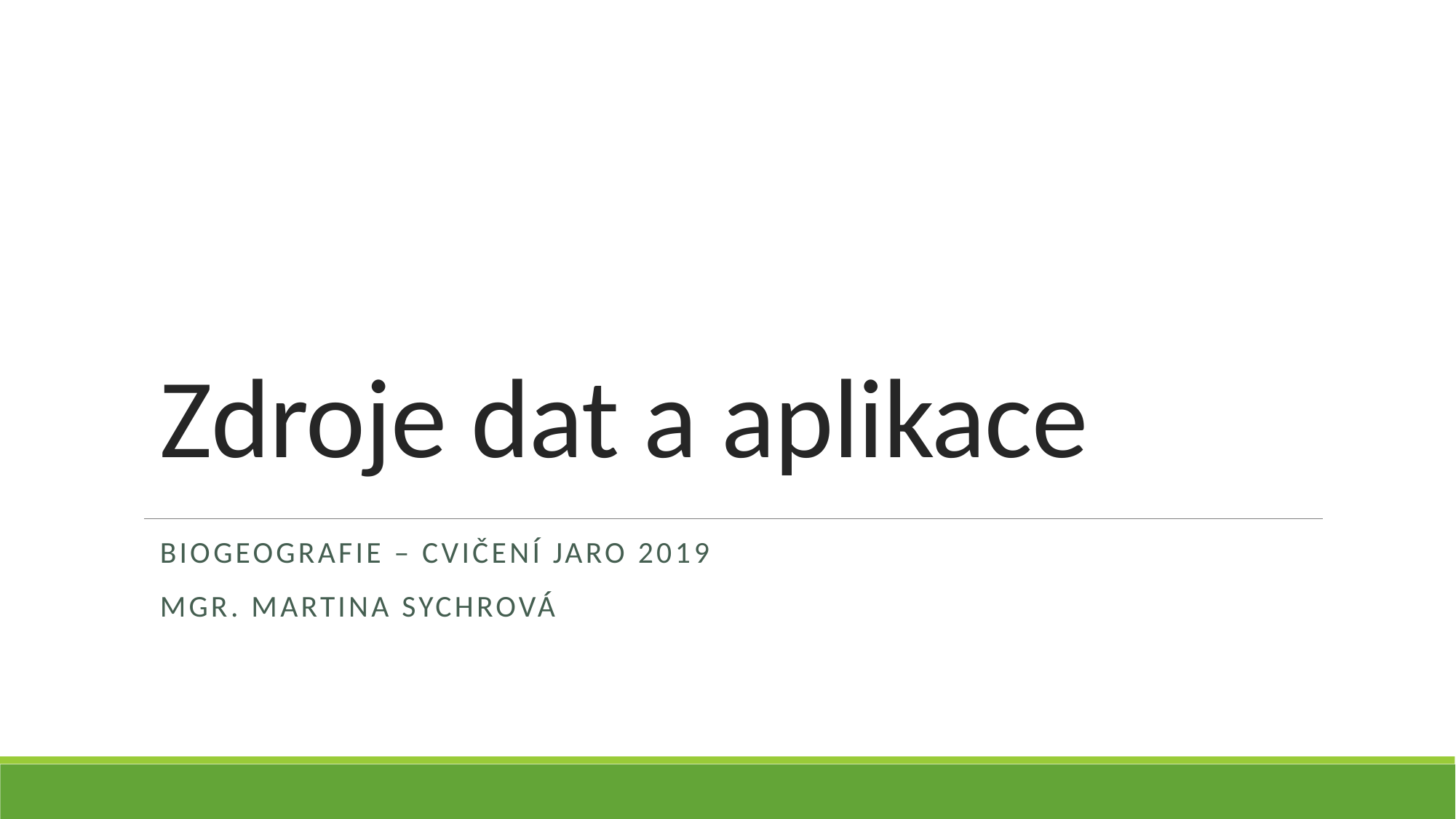

# Zdroje dat a aplikace
Biogeografie – cvičení jaro 2019
Mgr. Martina sychrová